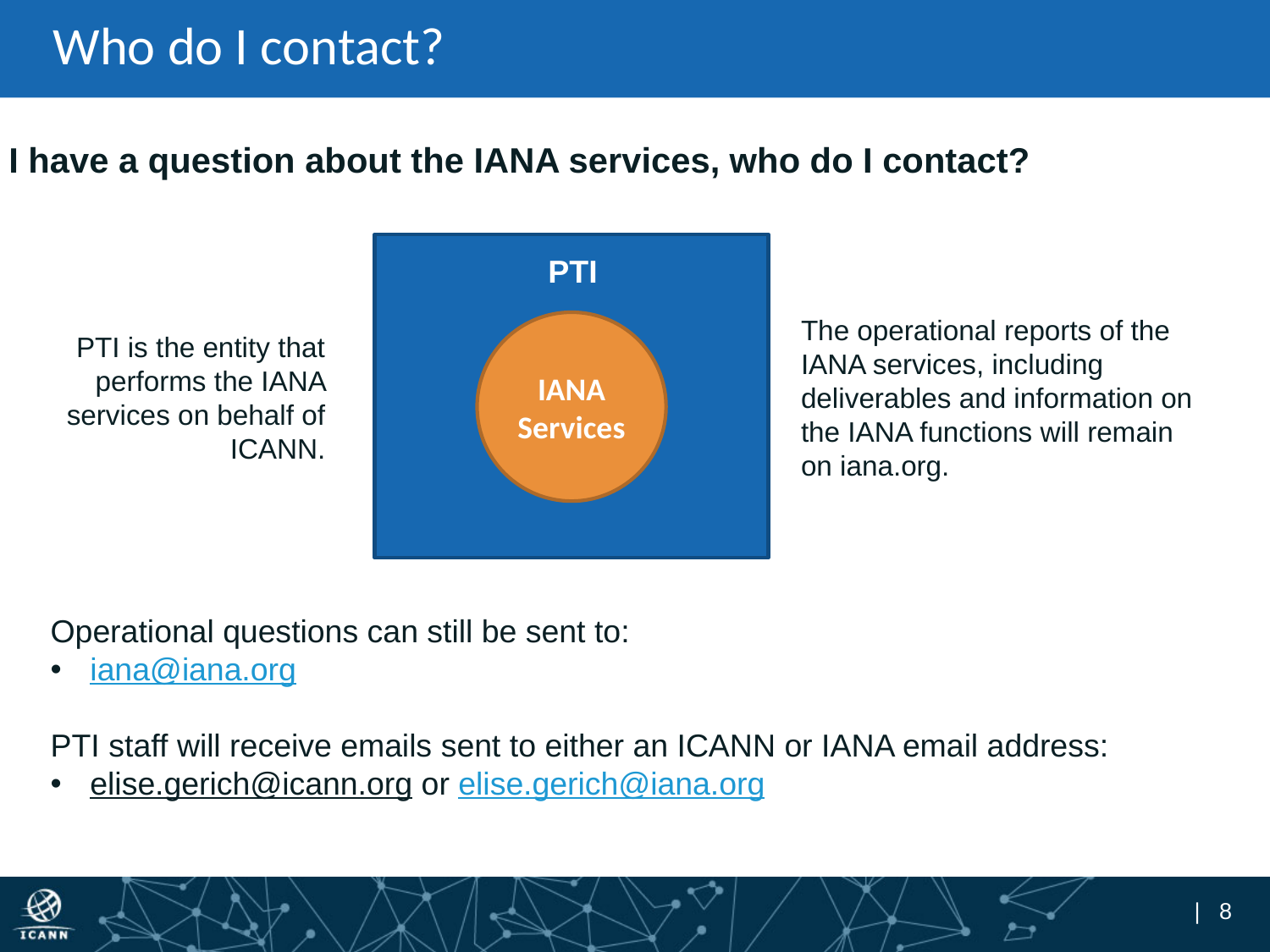

# Who do I contact?
I have a question about the IANA services, who do I contact?

PTI
The operational reports of the IANA services, including deliverables and information on the IANA functions will remain on iana.org.
IANA Services
PTI is the entity that performs the IANA services on behalf of ICANN.
Operational questions can still be sent to:
iana@iana.org

PTI staff will receive emails sent to either an ICANN or IANA email address:
elise.gerich@icann.org or elise.gerich@iana.org